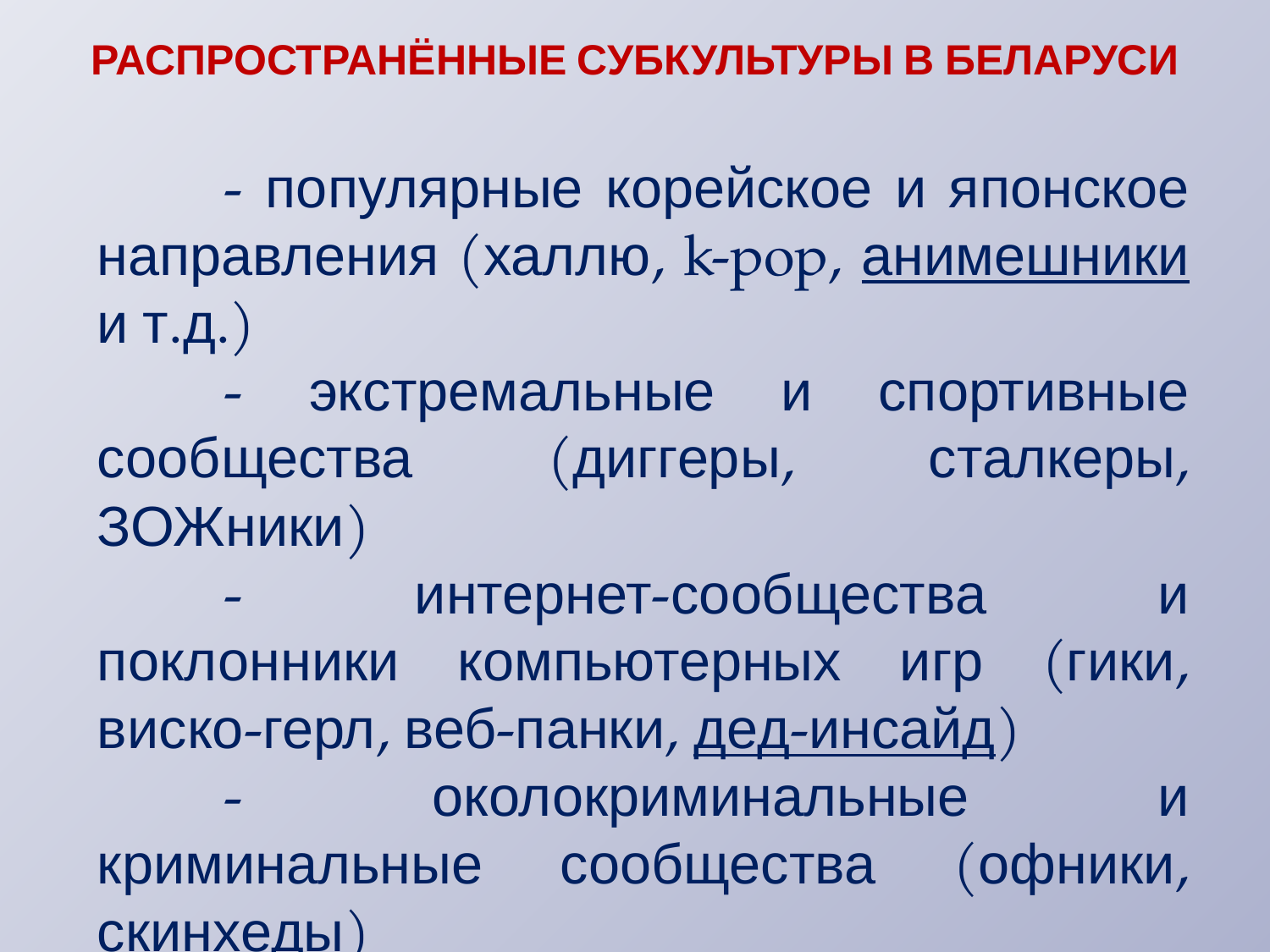

РАСПРОСТРАНЁННЫЕ СУБКУЛЬТУРЫ В БЕЛАРУСИ

	- популярные корейское и японское направления (халлю, k-pop, анимешники и т.д.)
	- экстремальные и спортивные сообщества (диггеры, сталкеры, ЗОЖники)
	- интернет-сообщества и поклонники компьютерных игр (гики, виско-герл, веб-панки, дед-инсайд)
	- околокриминальные и криминальные сообщества (офники, скинхеды)